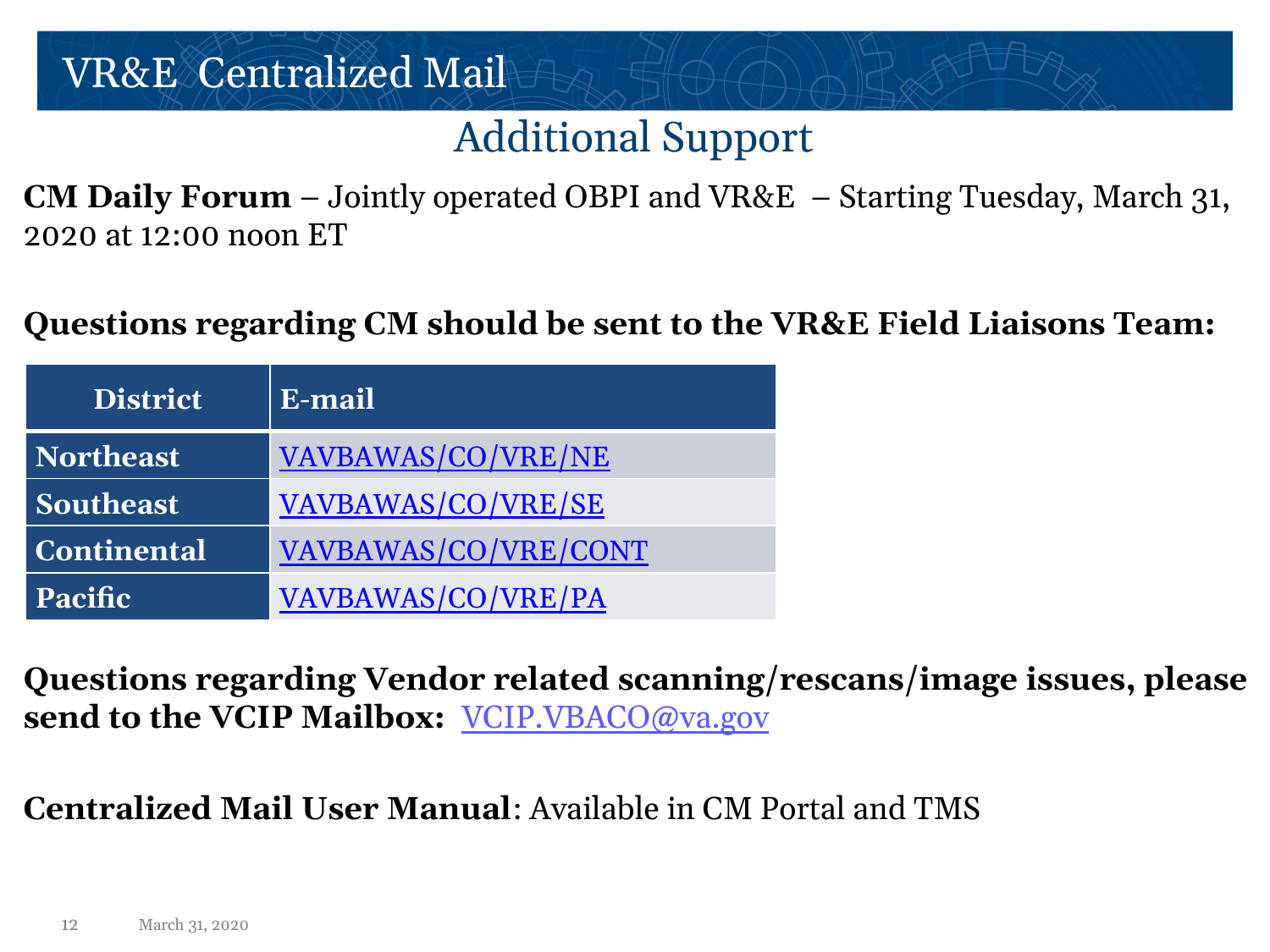

# Additional Support
CM Daily Forum – Jointly operated OBPI and VR&E  – Starting Tuesday, March 31, 2020 at 12:00 noon ET

Questions regarding CM should be sent to the VR&E Field Liaisons Team:

Questions regarding Vendor related scanning/rescans/image issues, please send to the VCIP Mailbox:  VCIP.VBACO@va.gov

Centralized Mail User Manual: Available in CM Portal and TMS

| District | E-mail |
| --- | --- |
| Northeast | VAVBAWAS/CO/VRE/NE |
| Southeast | VAVBAWAS/CO/VRE/SE |
| Continental | VAVBAWAS/CO/VRE/CONT |
| Pacific | VAVBAWAS/CO/VRE/PA |
March 31, 2020
12